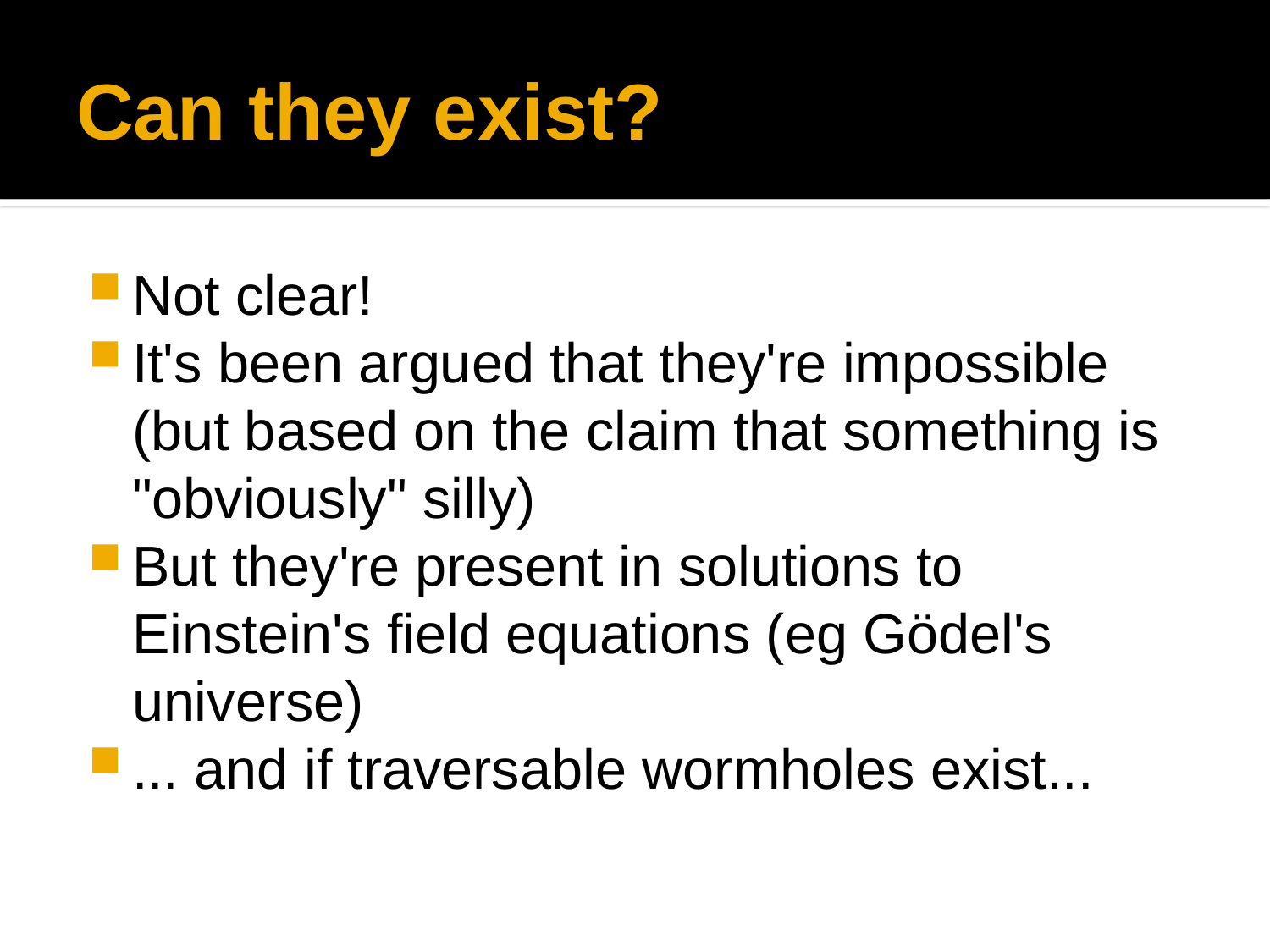

# Can they exist?
Not clear!
It's been argued that they're impossible (but based on the claim that something is "obviously" silly)
But they're present in solutions to Einstein's field equations (eg Gödel's universe)
... and if traversable wormholes exist...